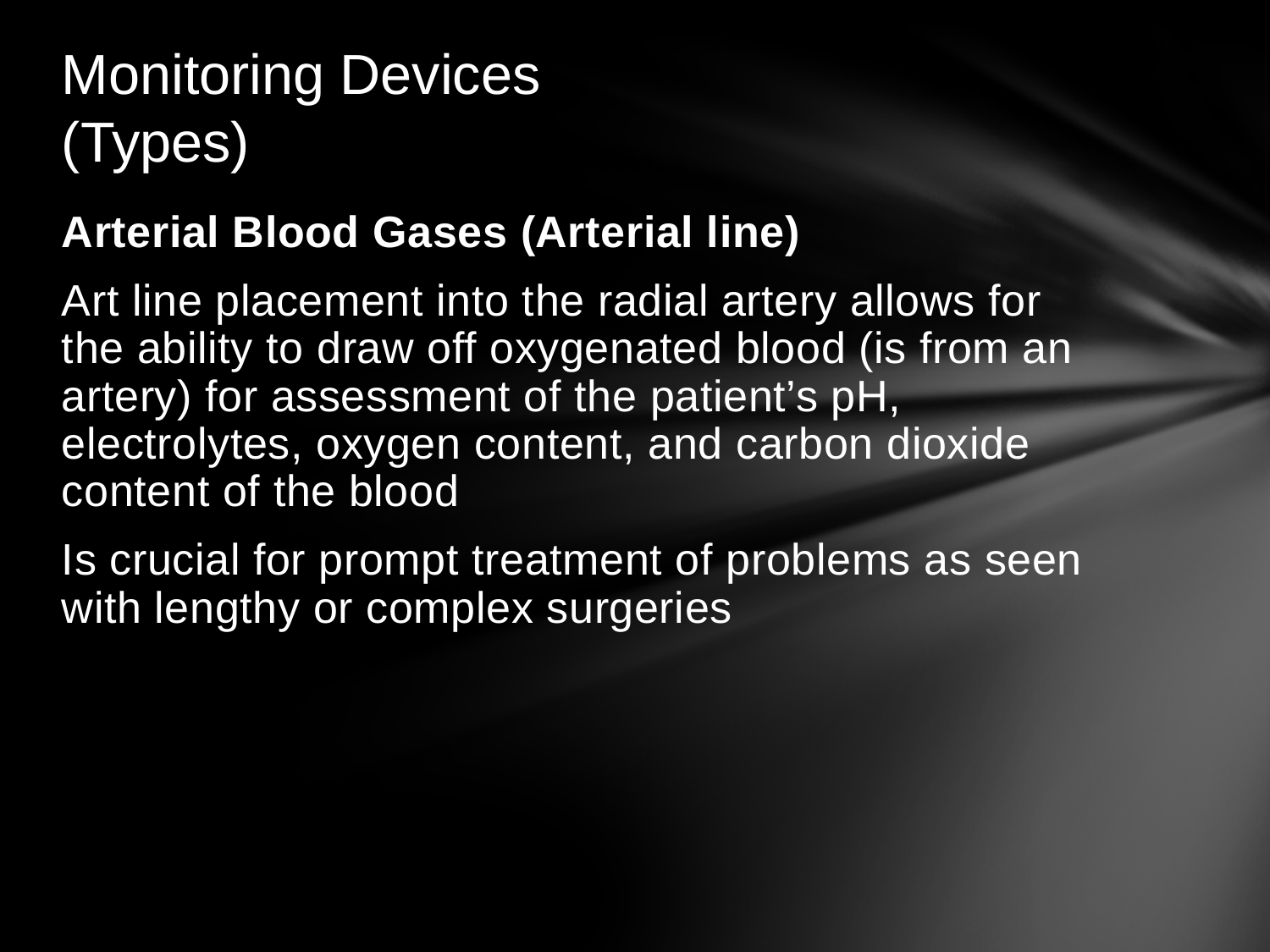

# Monitoring Devices (Types)
Arterial Blood Gases (Arterial line)
Art line placement into the radial artery allows for the ability to draw off oxygenated blood (is from an artery) for assessment of the patient’s pH, electrolytes, oxygen content, and carbon dioxide content of the blood
Is crucial for prompt treatment of problems as seen with lengthy or complex surgeries